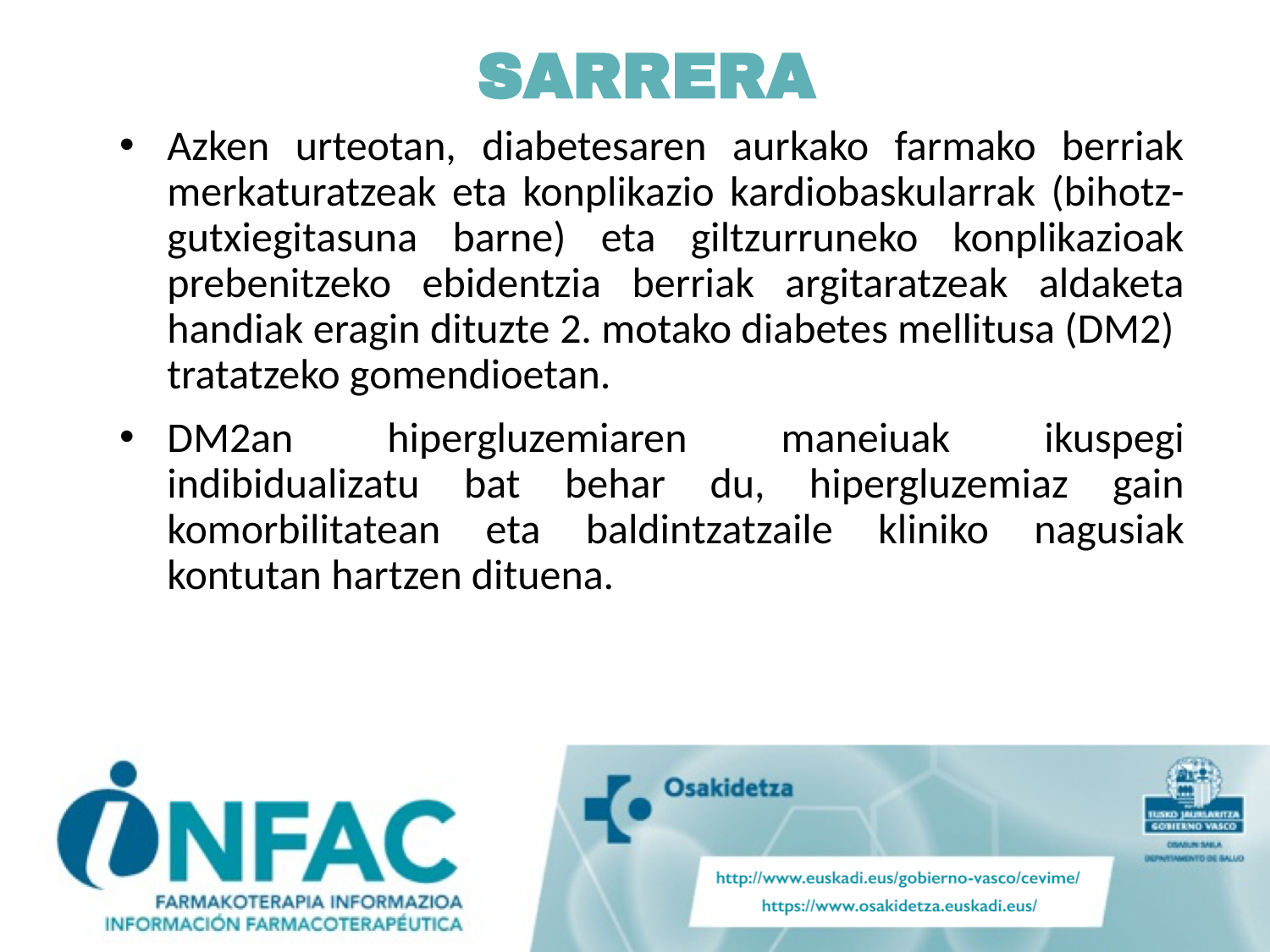

# SARRERA
Azken urteotan, diabetesaren aurkako farmako berriak merkaturatzeak eta konplikazio kardiobaskularrak (bihotz-gutxiegitasuna barne) eta giltzurruneko konplikazioak prebenitzeko ebidentzia berriak argitaratzeak aldaketa handiak eragin dituzte 2. motako diabetes mellitusa (DM2)  tratatzeko gomendioetan.
DM2an hipergluzemiaren maneiuak ikuspegi indibidualizatu bat behar du, hipergluzemiaz gain komorbilitatean eta baldintzatzaile kliniko nagusiak kontutan hartzen dituena.